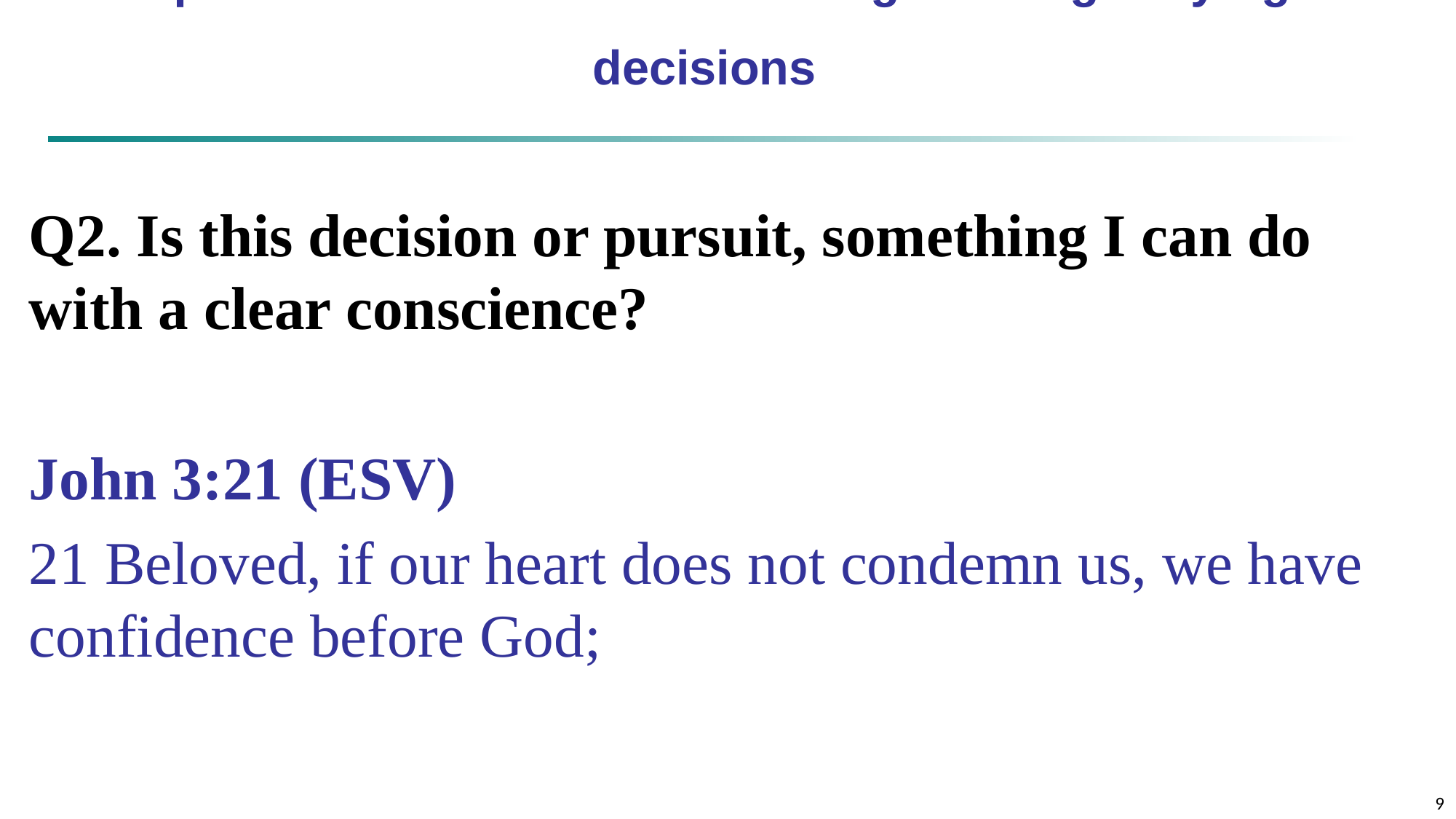

# 7 questions to consider in making Christ-glorifying decisions

Q2. Is this decision or pursuit, something I can do with a clear conscience?

John 3:21 (ESV)
21 Beloved, if our heart does not condemn us, we have confidence before God;
9